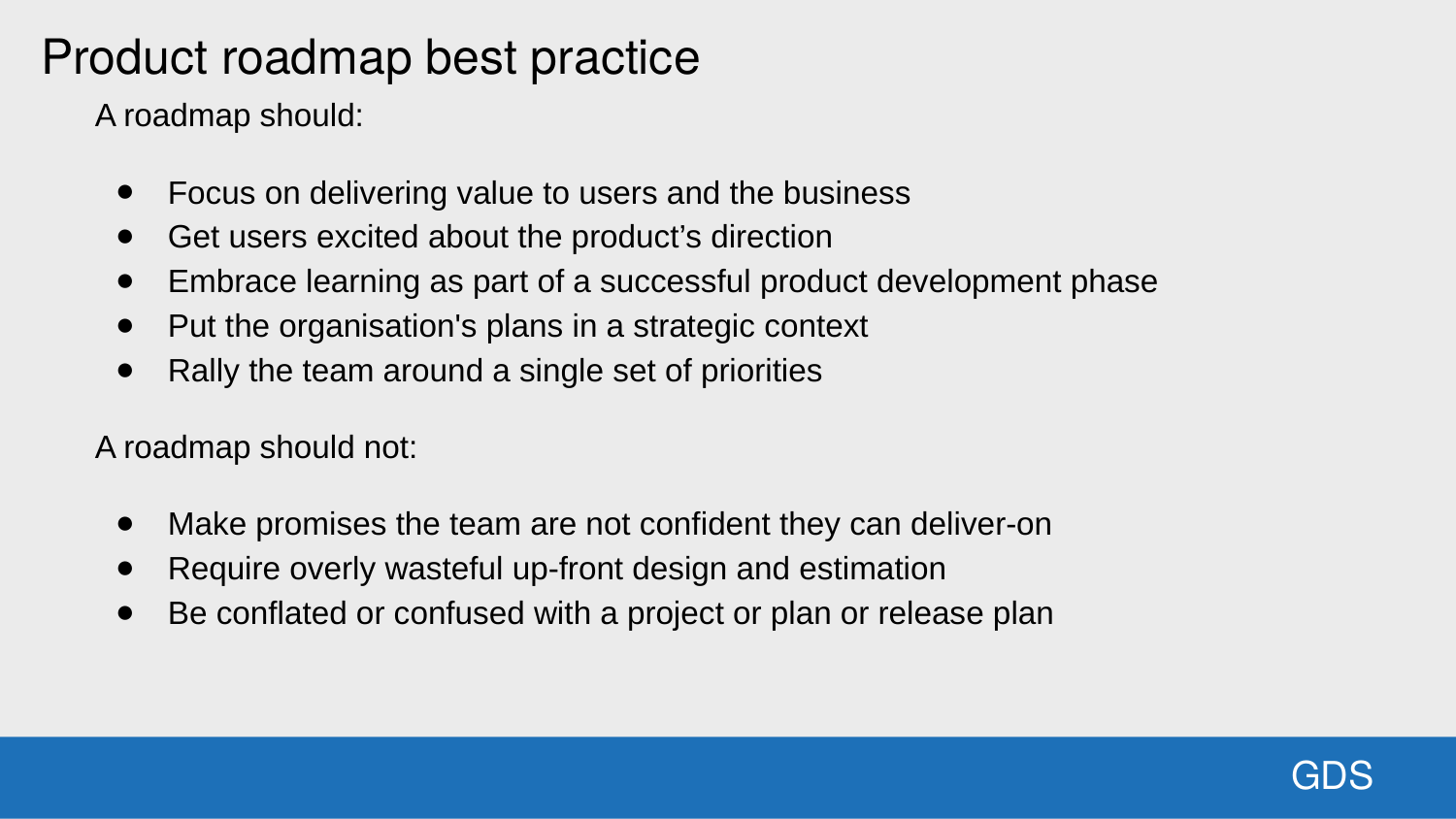

Product roadmap best practice
A roadmap should:
Focus on delivering value to users and the business
Get users excited about the product’s direction
Embrace learning as part of a successful product development phase
Put the organisation's plans in a strategic context
Rally the team around a single set of priorities
A roadmap should not:
Make promises the team are not confident they can deliver-on
Require overly wasteful up-front design and estimation
Be conflated or confused with a project or plan or release plan